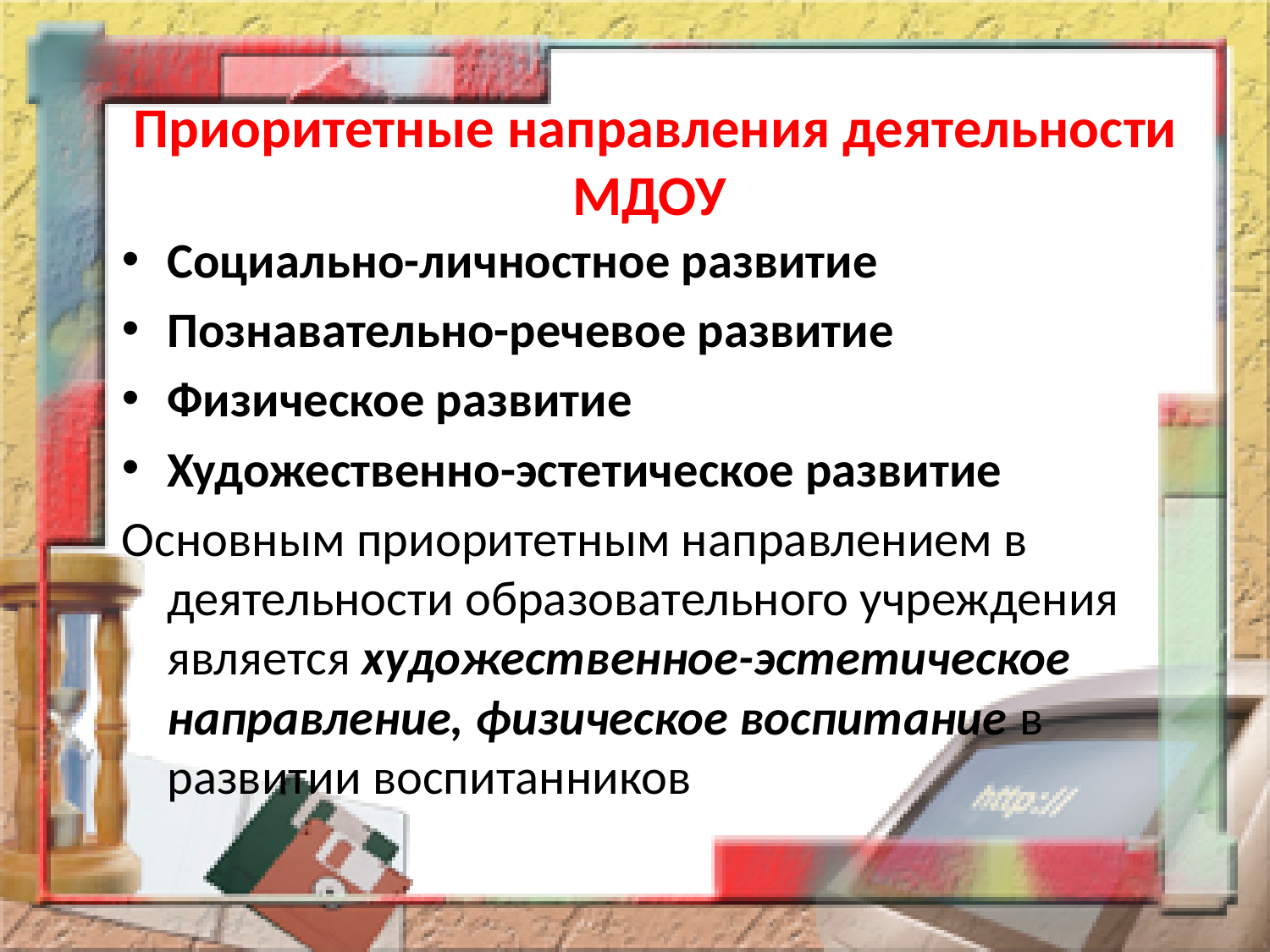

# Приоритетные направления деятельности МДОУ
Социально-личностное развитие
Познавательно-речевое развитие
Физическое развитие
Художественно-эстетическое развитие
Основным приоритетным направлением в деятельности образовательного учреждения является художественное-эстетическое направление, физическое воспитание в развитии воспитанников